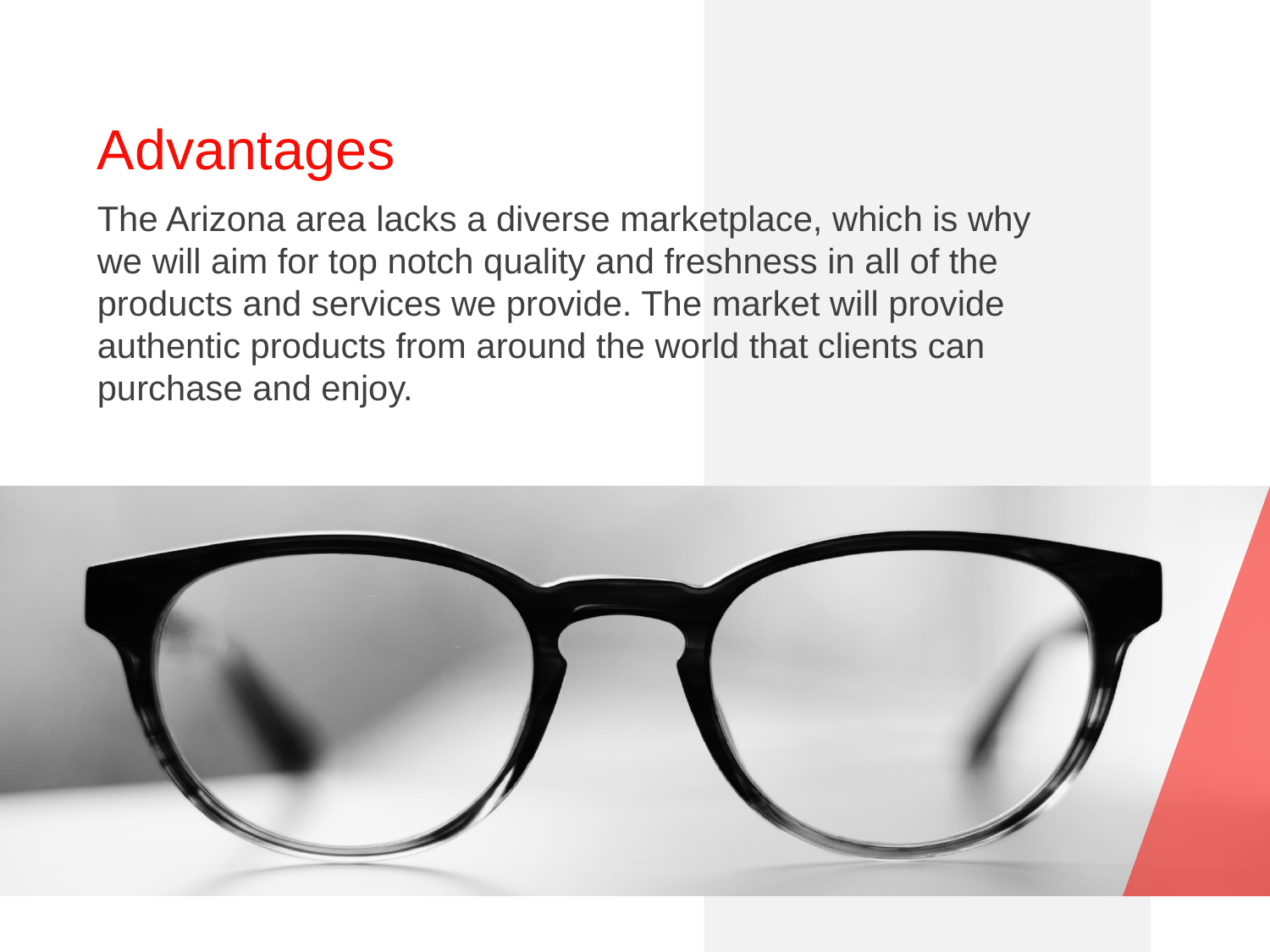

Advantages
The Arizona area lacks a diverse marketplace, which is why we will aim for top notch quality and freshness in all of the products and services we provide. The market will provide authentic products from around the world that clients can purchase and enjoy.